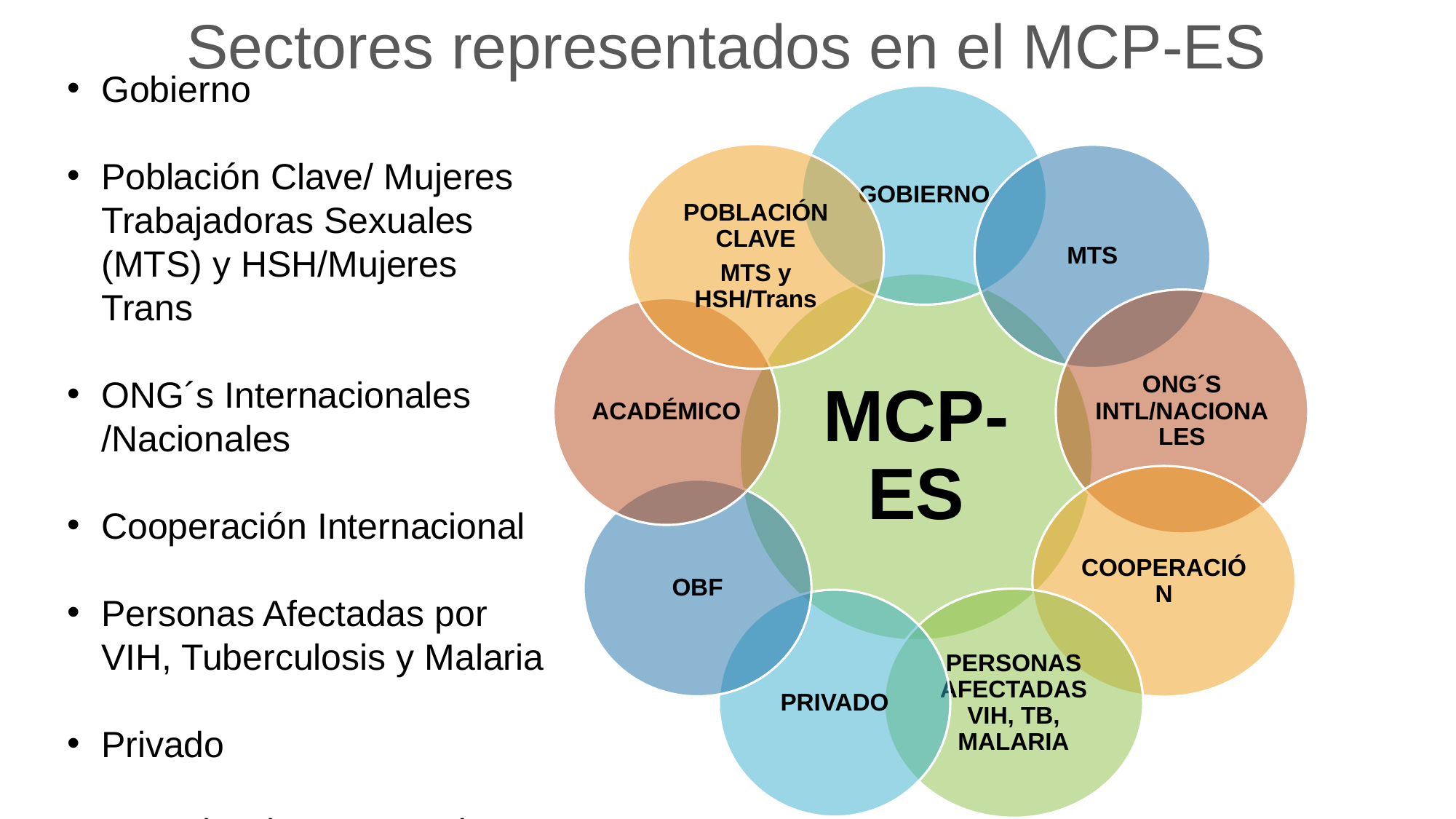

# Sectores representados en el MCP-ES
Gobierno

Población Clave/ Mujeres Trabajadoras Sexuales (MTS) y HSH/Mujeres Trans

ONG´s Internacionales /Nacionales

Cooperación Internacional

Personas Afectadas por VIH, Tuberculosis y Malaria

Privado

Organizaciones Basadas en la Fe (OBF)

Académico

MCP-ES
GOBIERNO
MTS
ONG´S INTL/NACIONALES
COOPERACIÓN
PERSONAS AFECTADAS VIH, TB, MALARIA
PRIVADO
OBF
ACADÉMICO
POBLACIÓN CLAVE
MTS y HSH/Trans